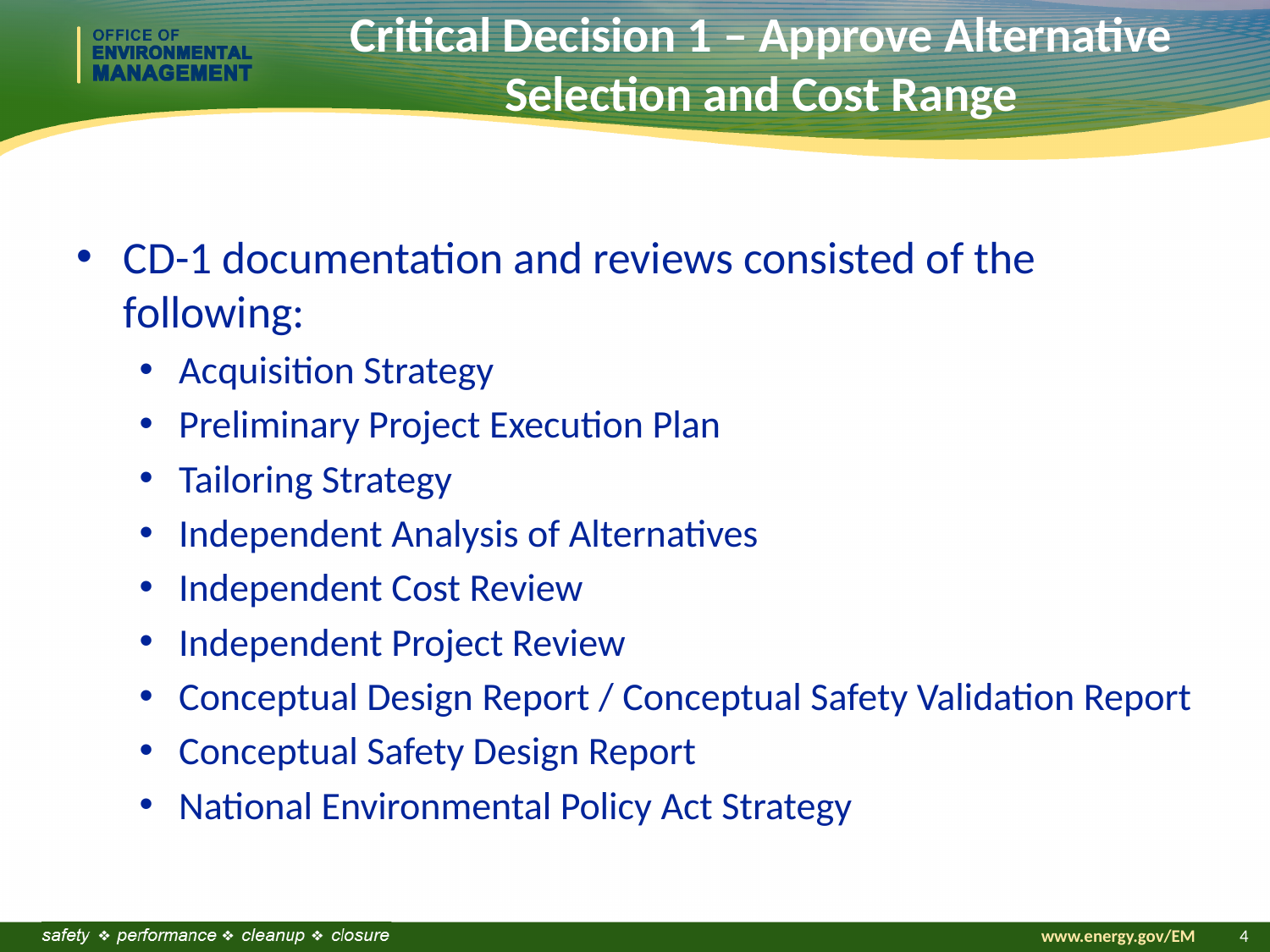

# Critical Decision 1 – Approve Alternative Selection and Cost Range
CD-1 documentation and reviews consisted of the following:
Acquisition Strategy
Preliminary Project Execution Plan
Tailoring Strategy
Independent Analysis of Alternatives
Independent Cost Review
Independent Project Review
Conceptual Design Report / Conceptual Safety Validation Report
Conceptual Safety Design Report
National Environmental Policy Act Strategy